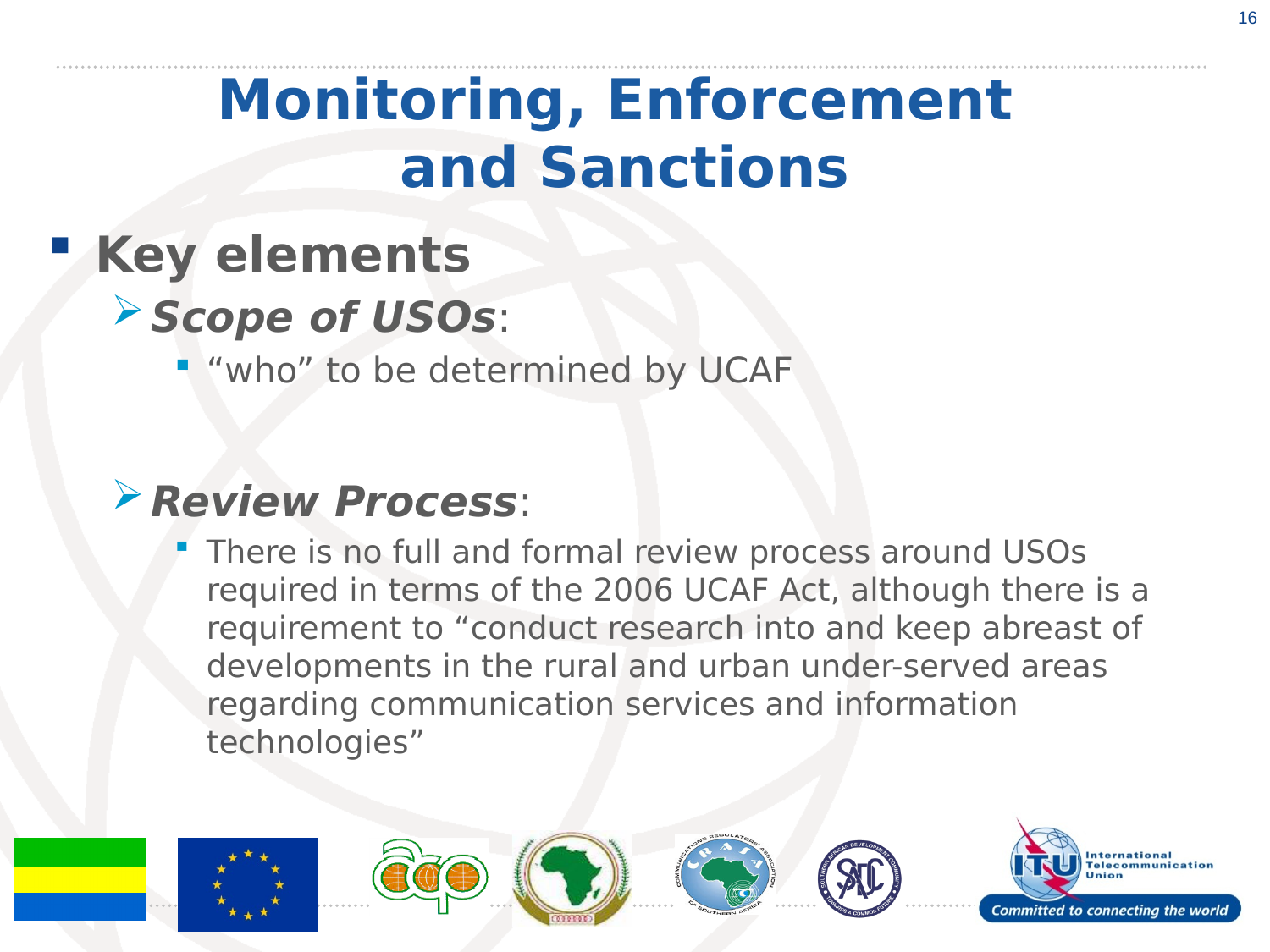

16
# Monitoring, Enforcement and Sanctions
Key elements
Scope of USOs:
“who” to be determined by UCAF

Review Process:
There is no full and formal review process around USOs required in terms of the 2006 UCAF Act, although there is a requirement to “conduct research into and keep abreast of developments in the rural and urban under-served areas regarding communication services and information technologies”